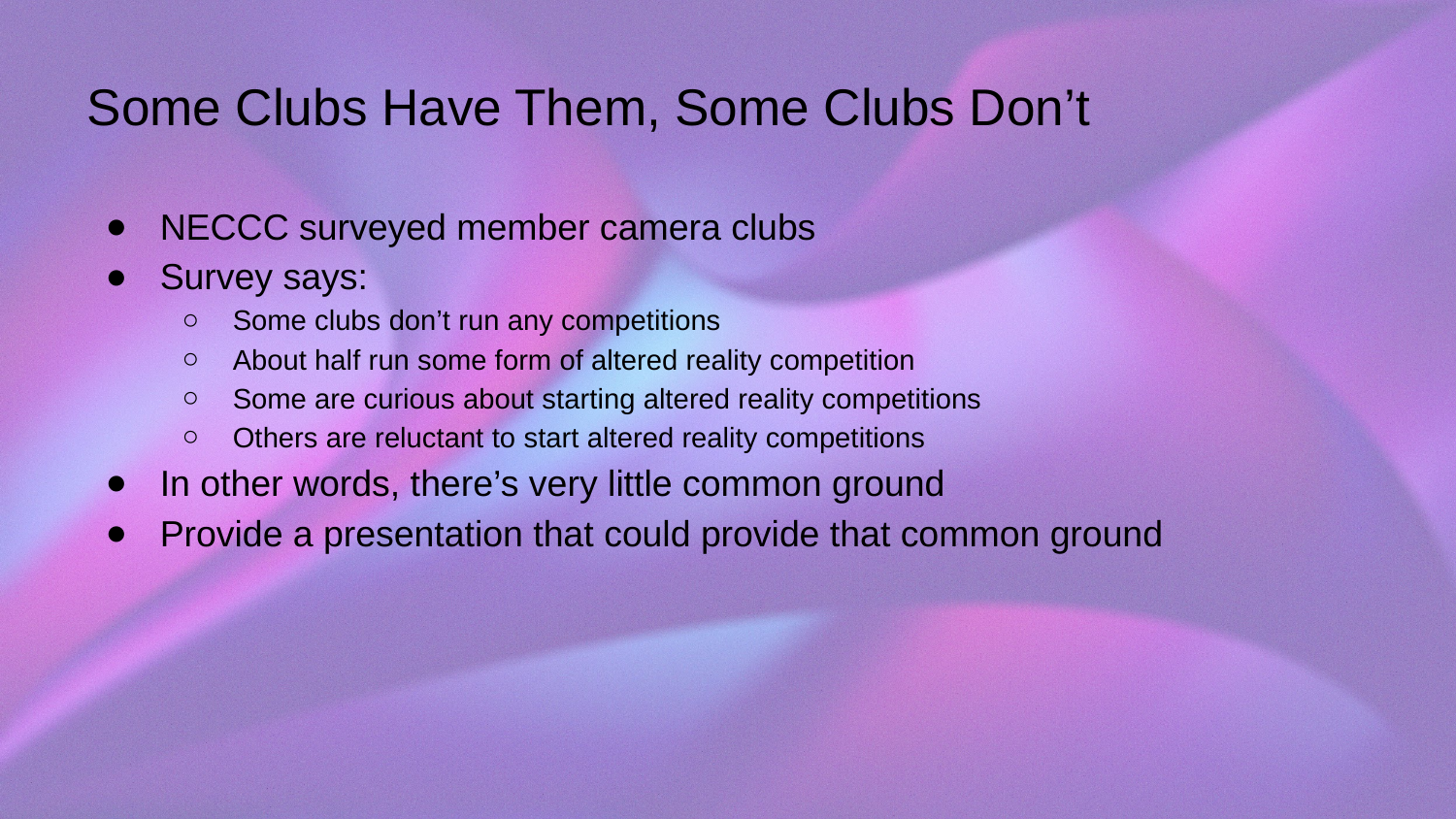

# Some Clubs Have Them, Some Clubs Don’t
NECCC surveyed member camera clubs
Survey says:
Some clubs don’t run any competitions
About half run some form of altered reality competition
Some are curious about starting altered reality competitions
Others are reluctant to start altered reality competitions
In other words, there’s very little common ground
Provide a presentation that could provide that common ground